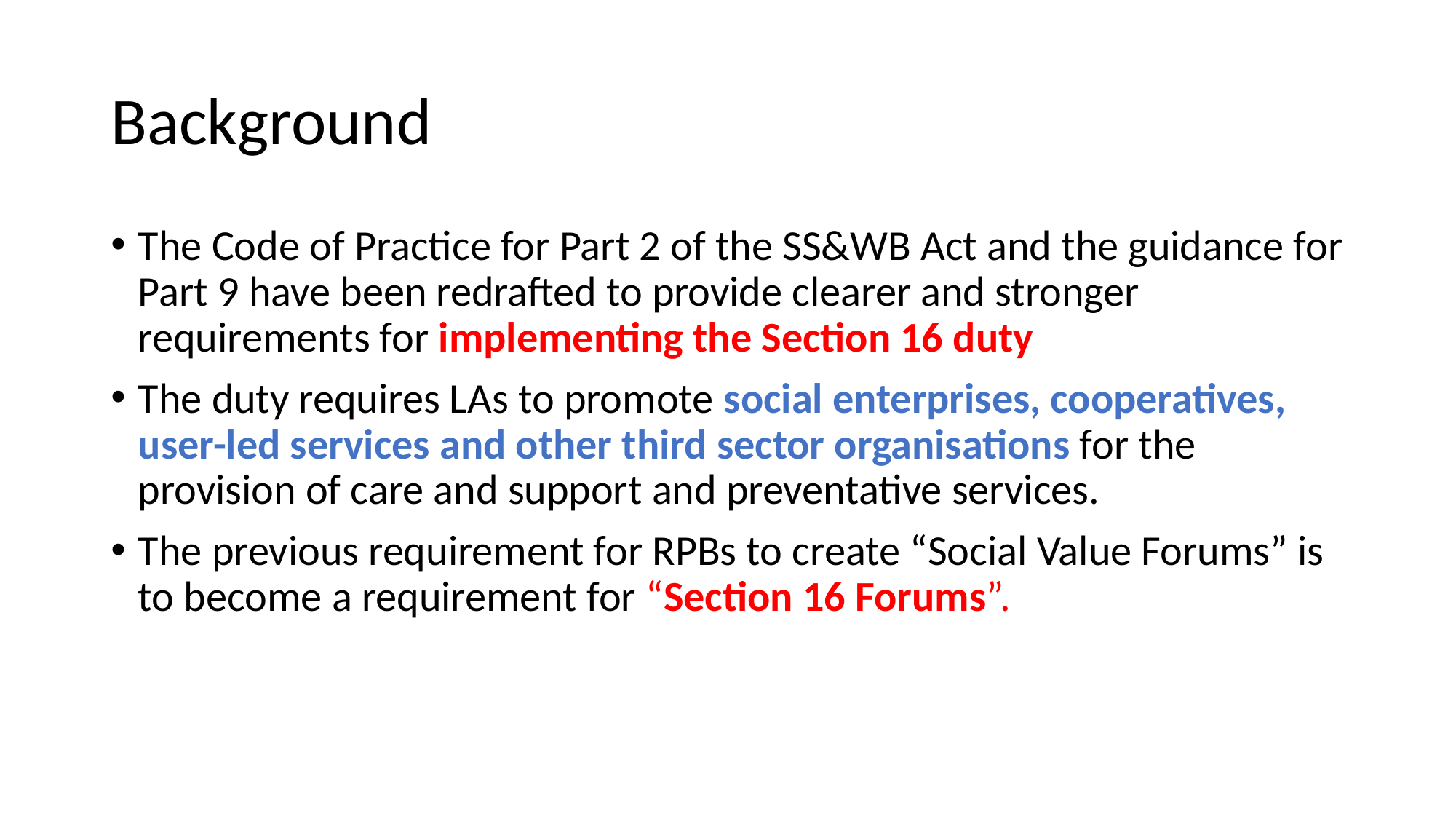

# Background
The Code of Practice for Part 2 of the SS&WB Act and the guidance for Part 9 have been redrafted to provide clearer and stronger requirements for implementing the Section 16 duty
The duty requires LAs to promote social enterprises, cooperatives, user-led services and other third sector organisations for the provision of care and support and preventative services.
The previous requirement for RPBs to create “Social Value Forums” is to become a requirement for “Section 16 Forums”.